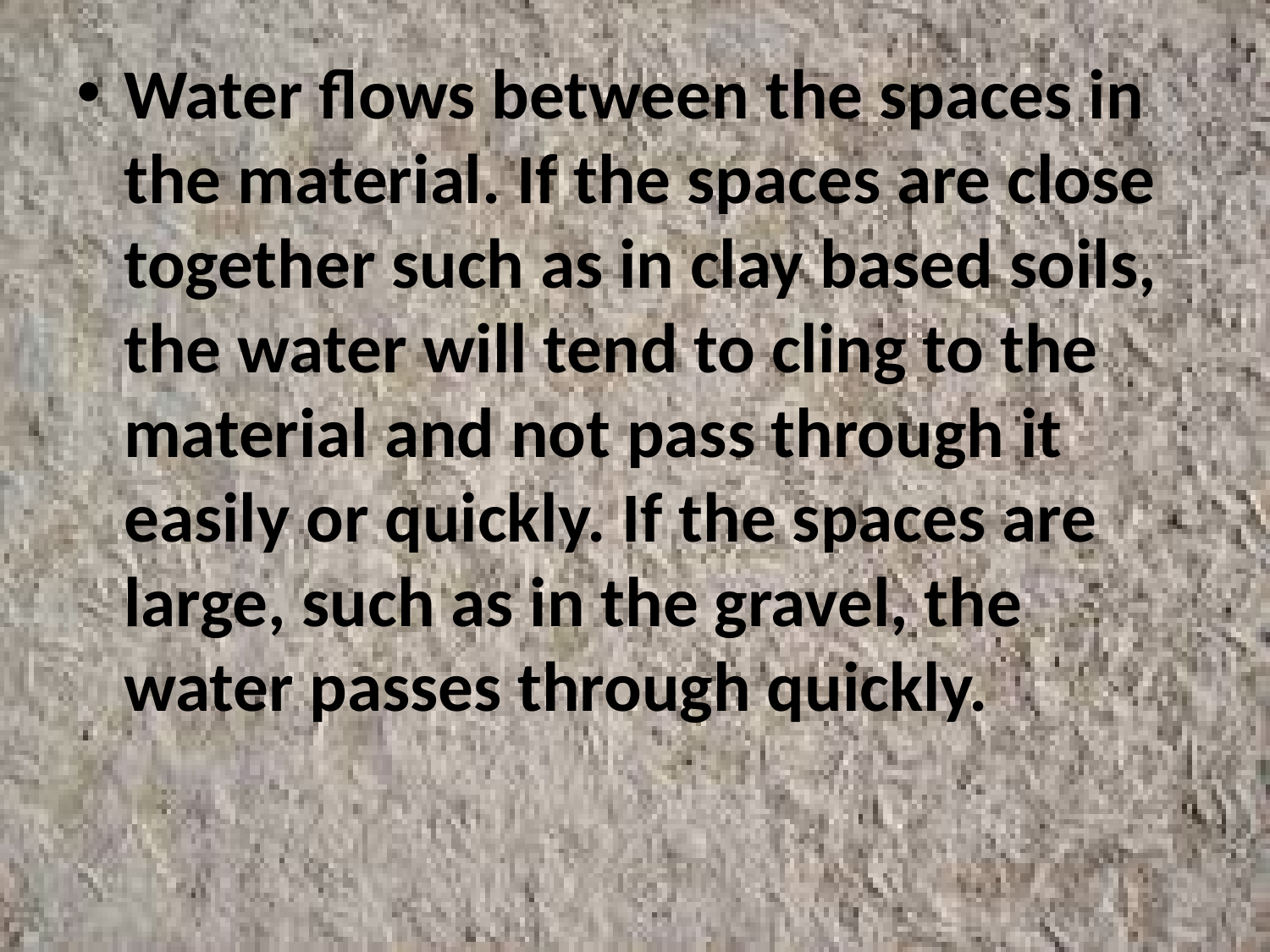

Water flows between the spaces in the material. If the spaces are close together such as in clay based soils, the water will tend to cling to the material and not pass through it easily or quickly. If the spaces are large, such as in the gravel, the water passes through quickly.